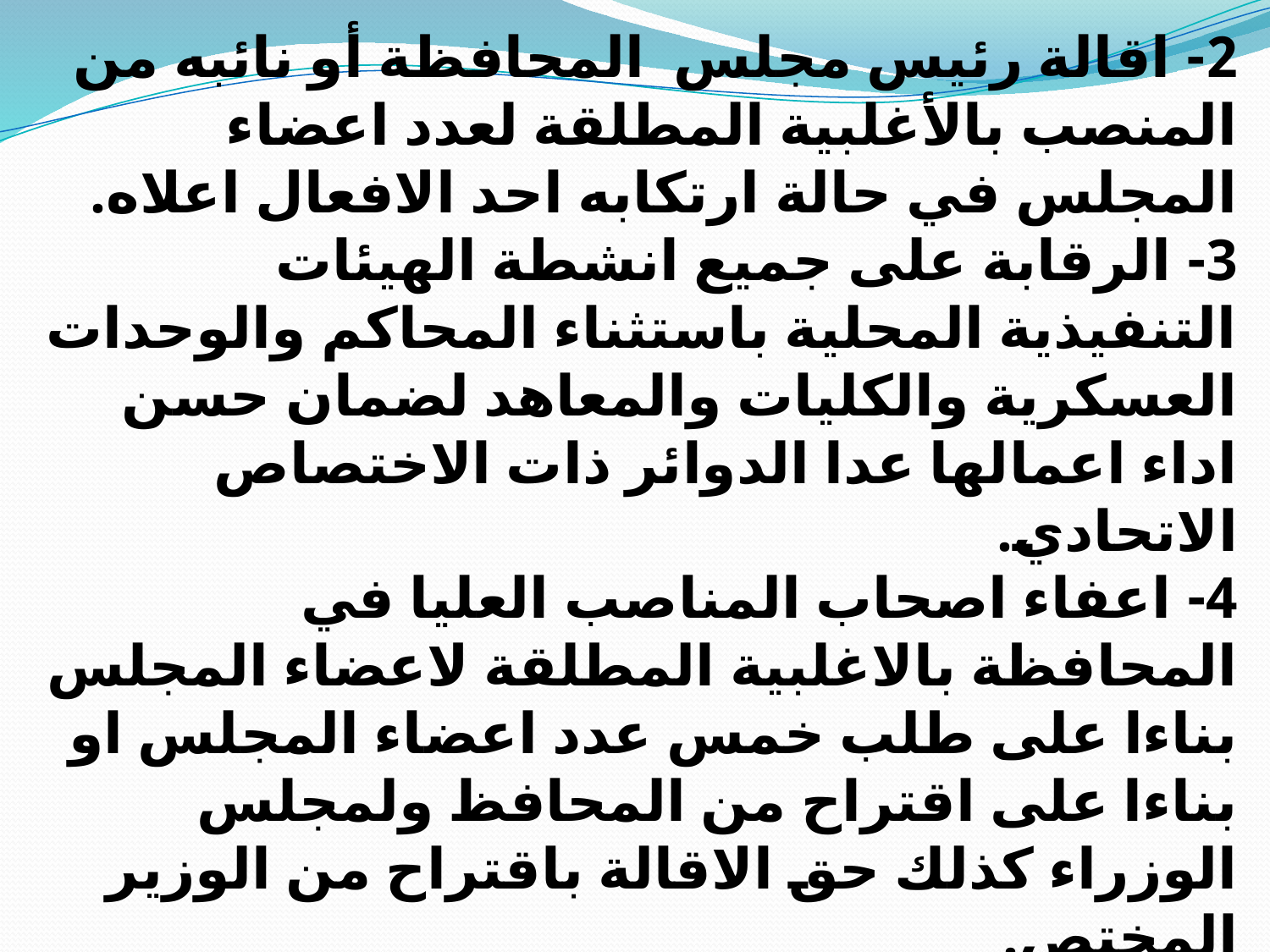

2- اقالة رئيس مجلس  المحافظة أو نائبه من المنصب بالأغلبية المطلقة لعدد اعضاء المجلس في حالة ارتكابه احد الافعال اعلاه.
3- الرقابة على جميع انشطة الهيئات التنفيذية المحلية باستثناء المحاكم والوحدات العسكرية والكليات والمعاهد لضمان حسن اداء اعمالها عدا الدوائر ذات الاختصاص الاتحادي.
4- اعفاء اصحاب المناصب العليا في المحافظة بالاغلبية المطلقة لاعضاء المجلس بناءا على طلب خمس عدد اعضاء المجلس او بناءا على اقتراح من المحافظ ولمجلس الوزراء كذلك حق الاقالة باقتراح من الوزير المختص.